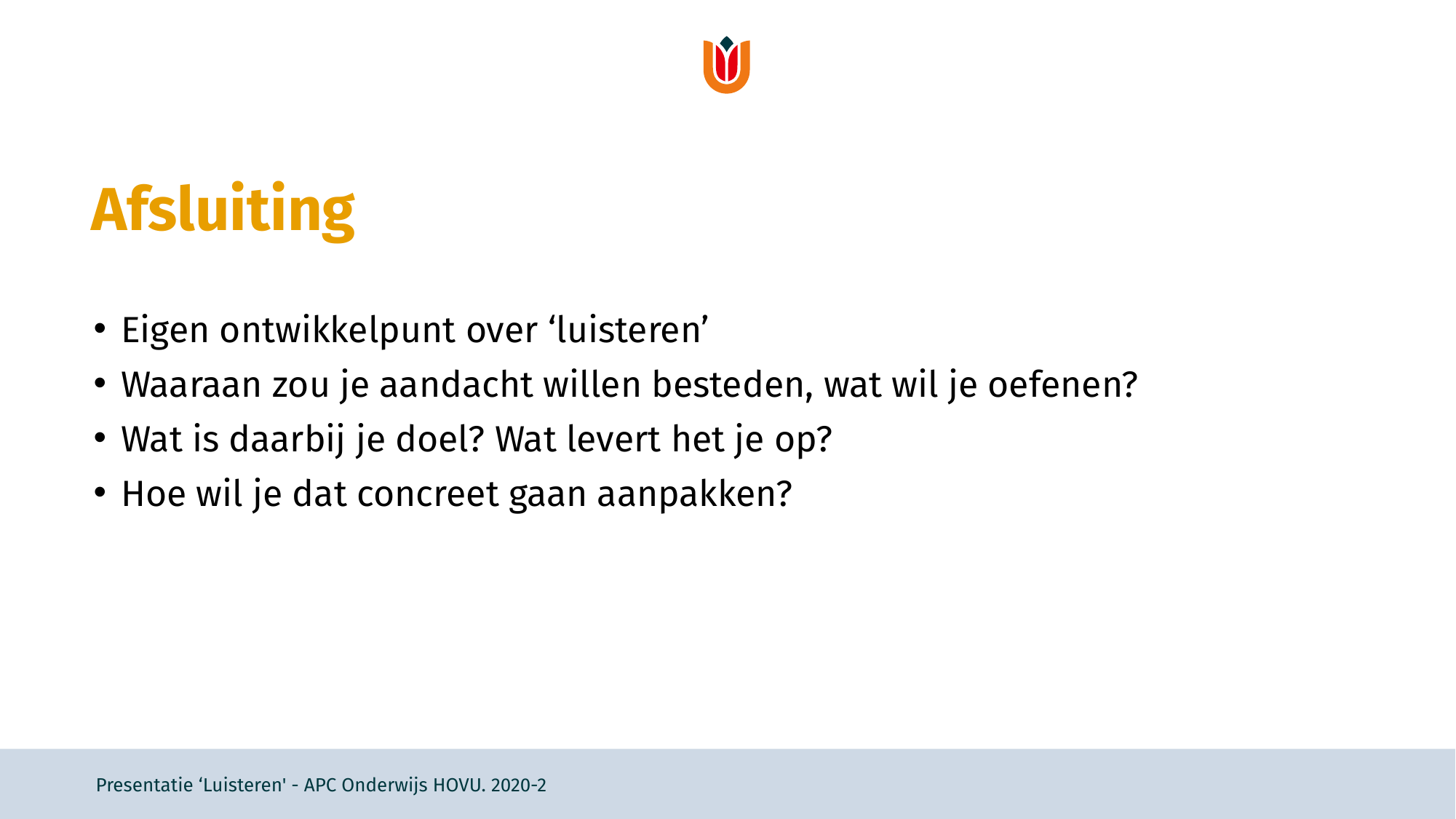

# Afsluiting
Eigen ontwikkelpunt over ‘luisteren’
Waaraan zou je aandacht willen besteden, wat wil je oefenen?
Wat is daarbij je doel? Wat levert het je op?
Hoe wil je dat concreet gaan aanpakken?

Presentatie ‘Luisteren' - APC Onderwijs HOVU. 2020-2